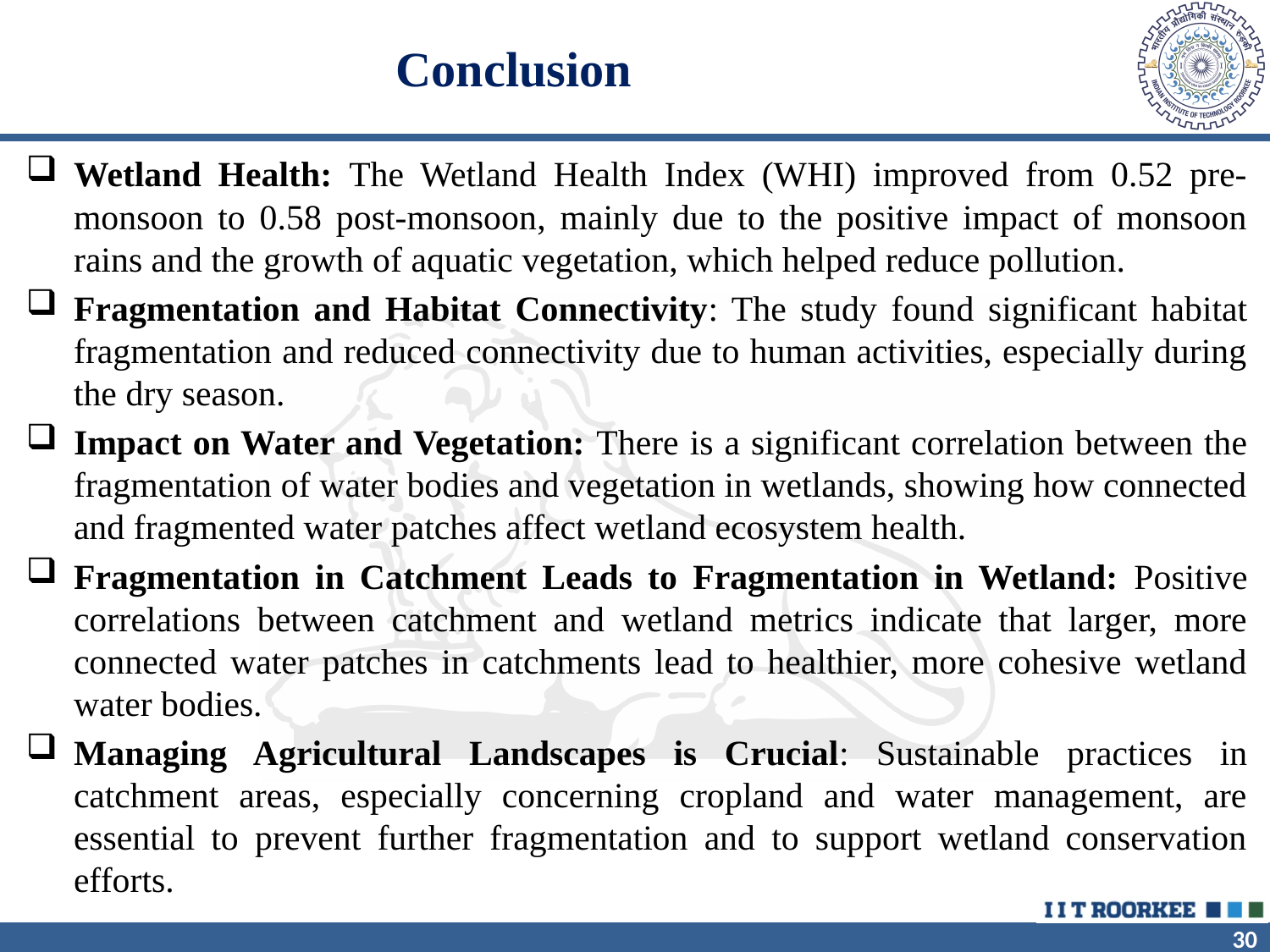

# Conclusion
Wetland Health: The Wetland Health Index (WHI) improved from 0.52 pre-monsoon to 0.58 post-monsoon, mainly due to the positive impact of monsoon rains and the growth of aquatic vegetation, which helped reduce pollution.
Fragmentation and Habitat Connectivity: The study found significant habitat fragmentation and reduced connectivity due to human activities, especially during the dry season.
Impact on Water and Vegetation: There is a significant correlation between the fragmentation of water bodies and vegetation in wetlands, showing how connected and fragmented water patches affect wetland ecosystem health.
Fragmentation in Catchment Leads to Fragmentation in Wetland: Positive correlations between catchment and wetland metrics indicate that larger, more connected water patches in catchments lead to healthier, more cohesive wetland water bodies.
Managing Agricultural Landscapes is Crucial: Sustainable practices in catchment areas, especially concerning cropland and water management, are essential to prevent further fragmentation and to support wetland conservation efforts.